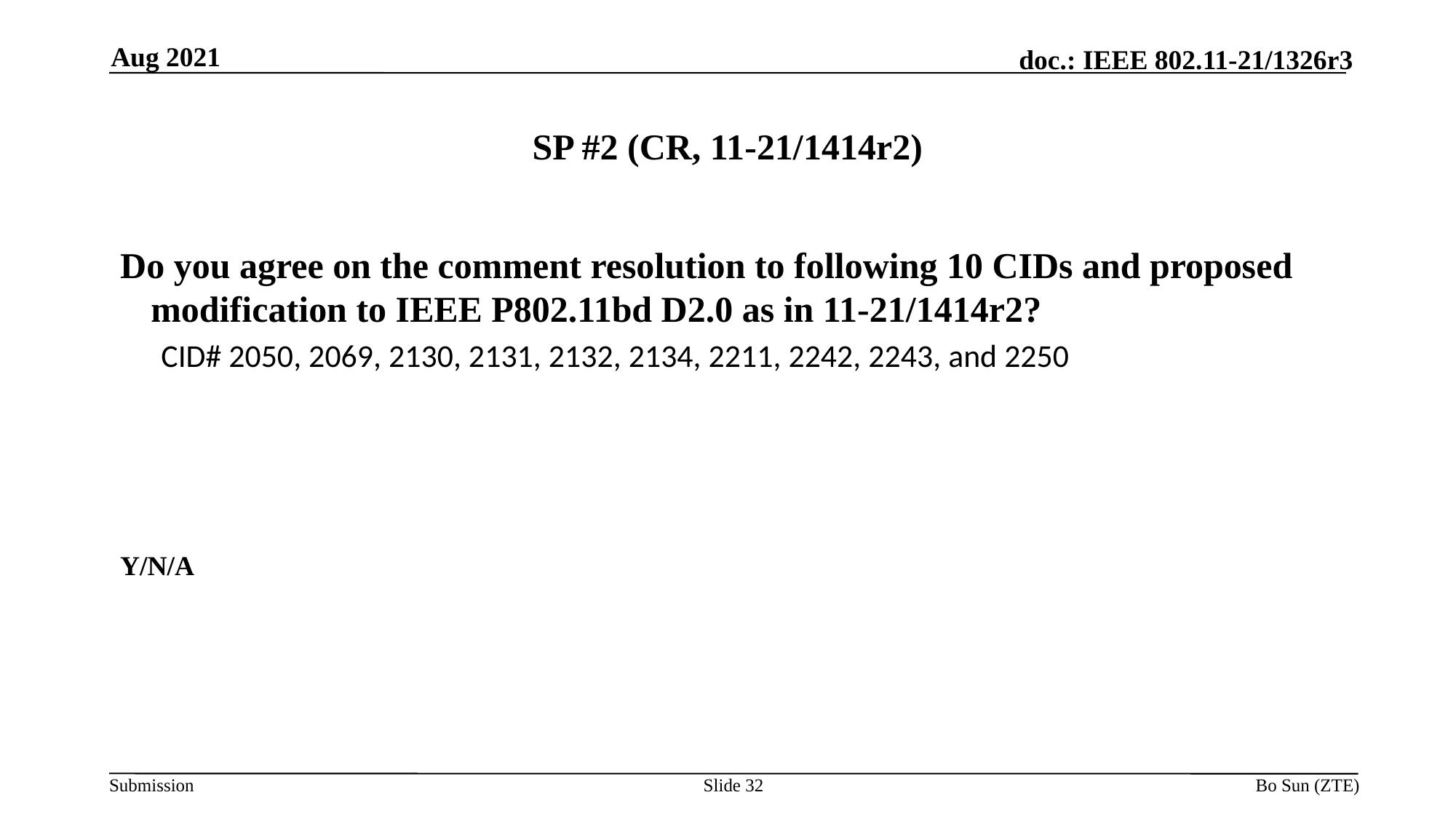

Aug 2021
# SP #2 (CR, 11-21/1414r2)
Do you agree on the comment resolution to following 10 CIDs and proposed modification to IEEE P802.11bd D2.0 as in 11-21/1414r2?
CID# 2050, 2069, 2130, 2131, 2132, 2134, 2211, 2242, 2243, and 2250

Y/N/A
Slide 32
Bo Sun (ZTE)